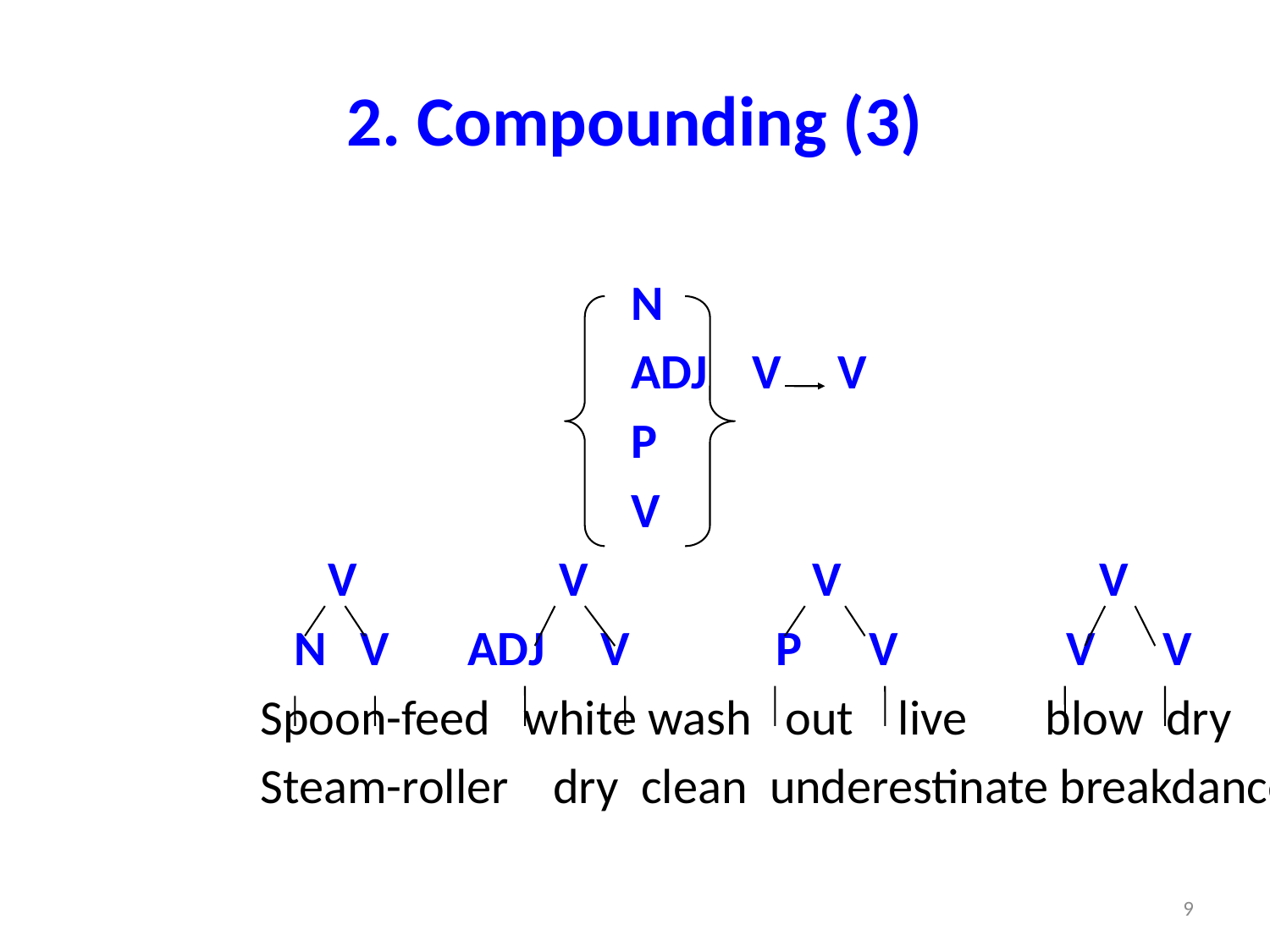

# 2. Compounding (3)
                                 N
                                 ADJ    V     V
                                 P
                                 V
      V                  V                    V                       V
   N   V       ADJ     V             P      V               V      V
Spoon-feed   white wash   out    live       blow  dry
Steam-roller    dry  clean  underestinate breakdance

9